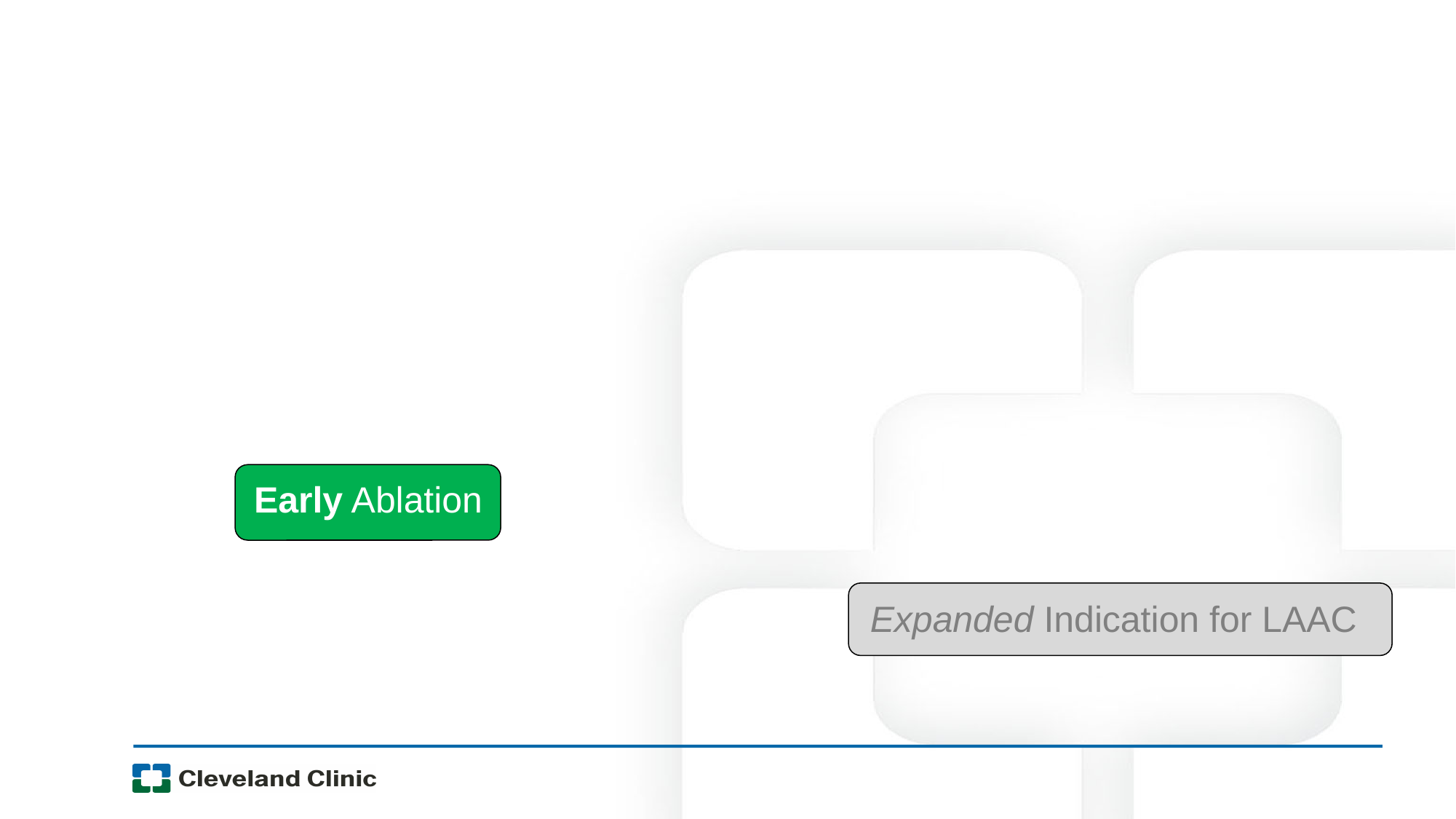

#

Early Ablation

Expanded Indication for LAAC